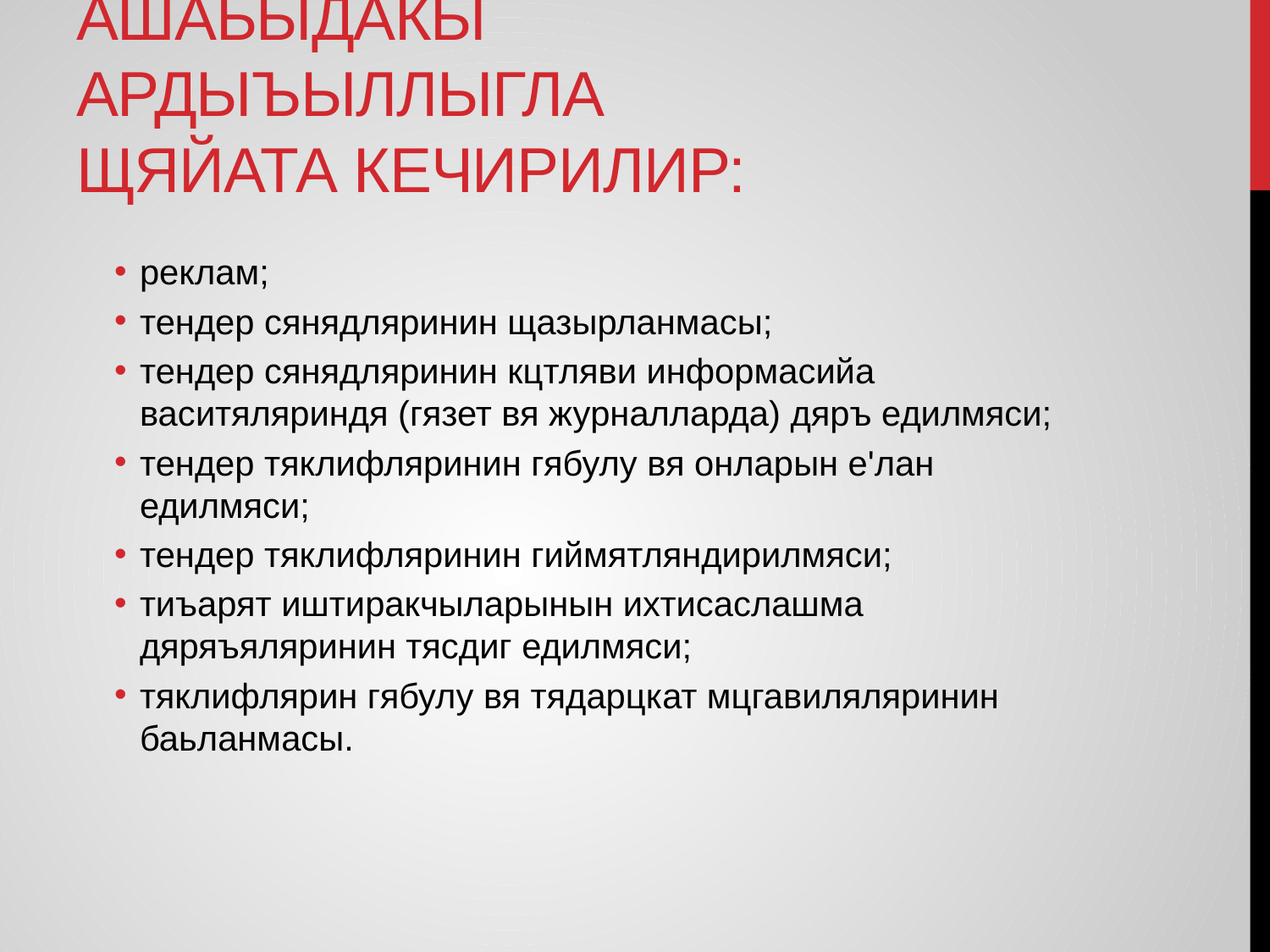

# Тендерин кечирилмяси ашаьыдакы ардыъыллыгла щяйата кечирилир:
реклам;
тендер сянядляринин щазырланмасы;
тендер сянядляринин кцтляви информасийа васитяляриндя (гязет вя журналларда) дяръ едилмяси;
тендер тяклифляринин гябулу вя онларын е'лан едилмяси;
тендер тяклифляринин гиймятляндирилмяси;
тиъарят иштиракчыларынын ихтисаслашма дяряъяляринин тясдиг едилмяси;
тяклифлярин гябулу вя тядарцкат мцгавиляляринин баьланмасы.